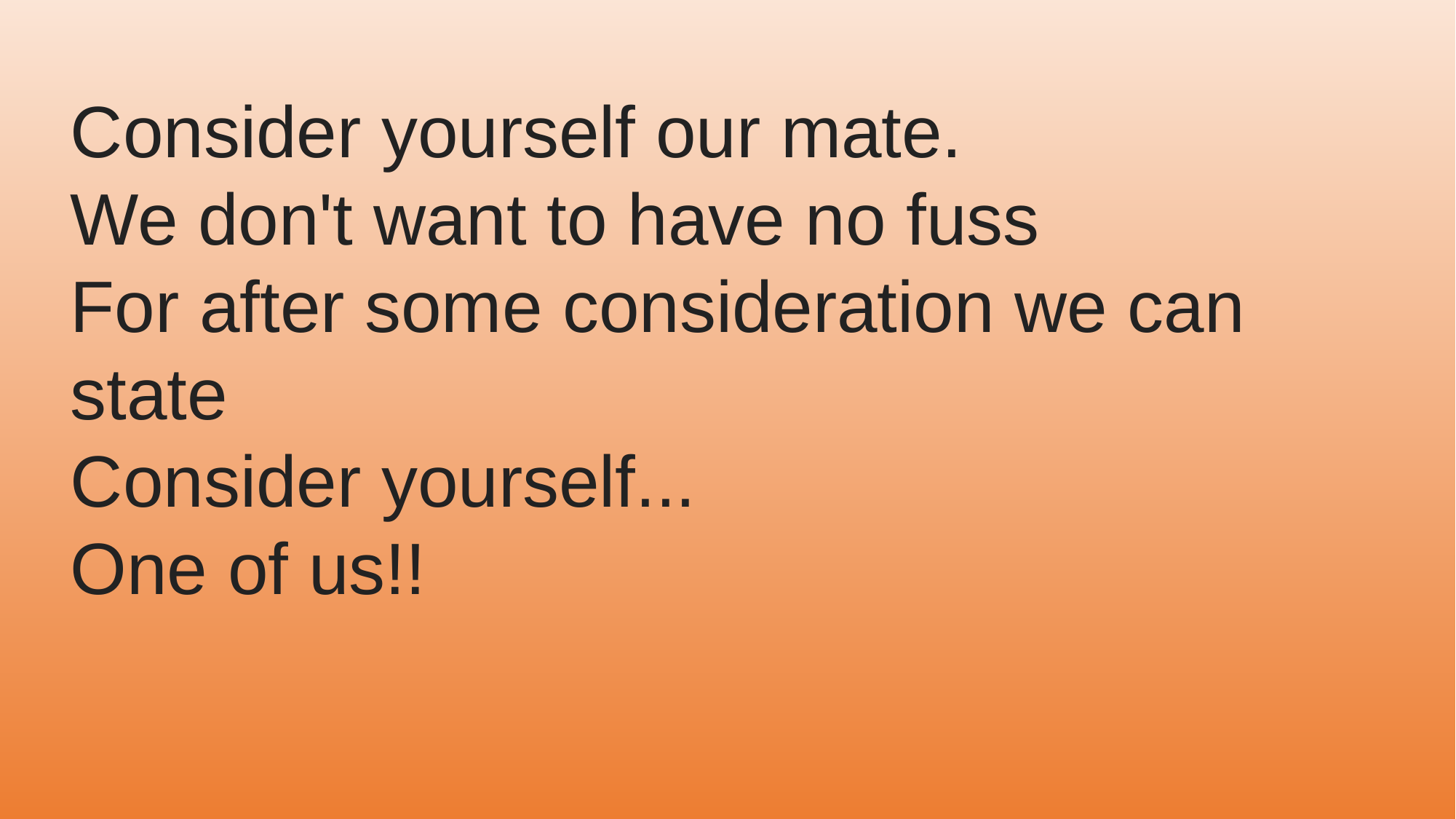

Consider yourself our mate.
We don't want to have no fuss
For after some consideration we can state
Consider yourself...
One of us!!